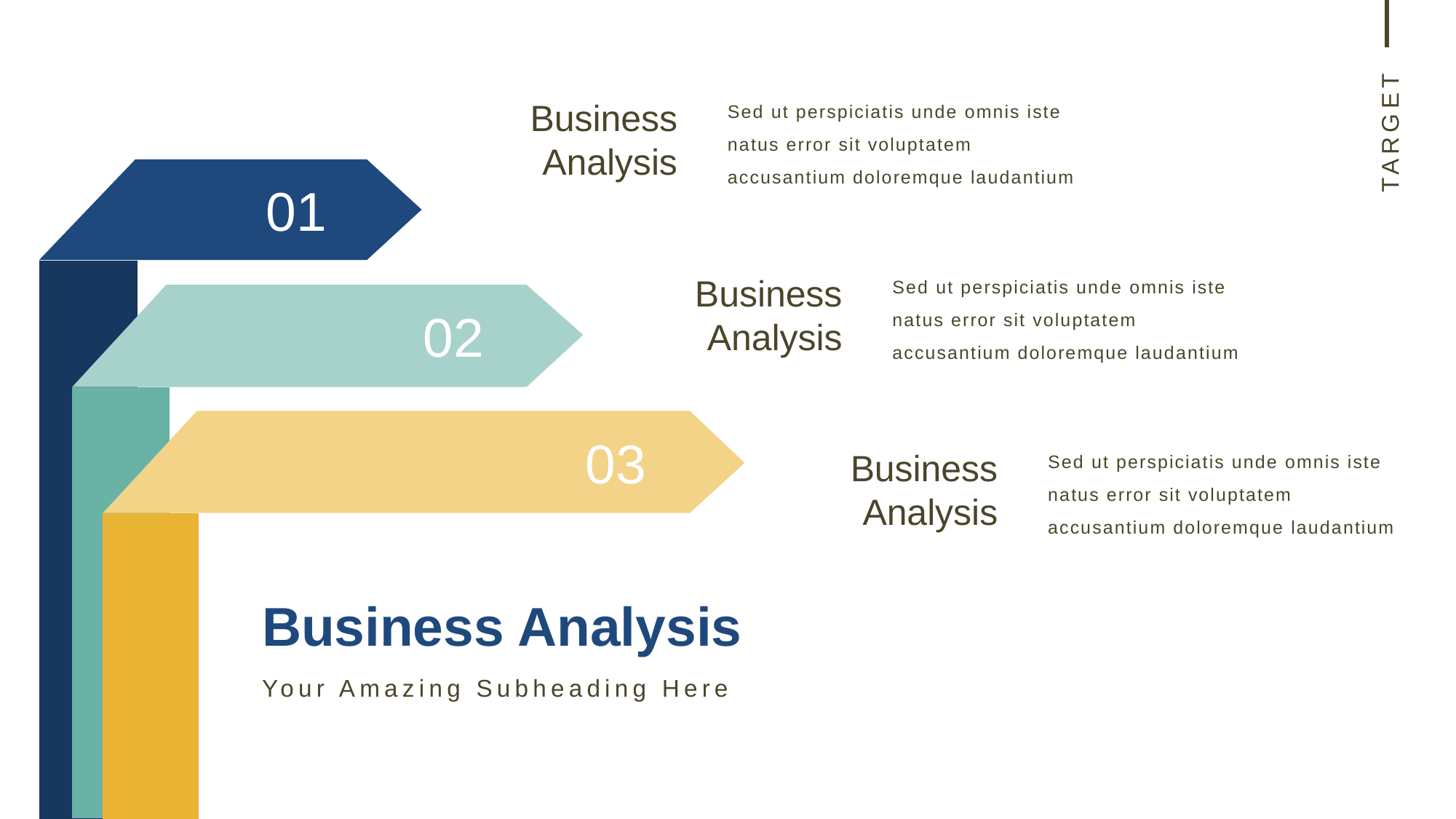

Sed ut perspiciatis unde omnis iste natus error sit voluptatem accusantium doloremque laudantium
Business Analysis
TARGET

01
Sed ut perspiciatis unde omnis iste natus error sit voluptatem accusantium doloremque laudantium
Business Analysis
02
03
Sed ut perspiciatis unde omnis iste natus error sit voluptatem accusantium doloremque laudantium
Business Analysis
Business Analysis
Your Amazing Subheading Here